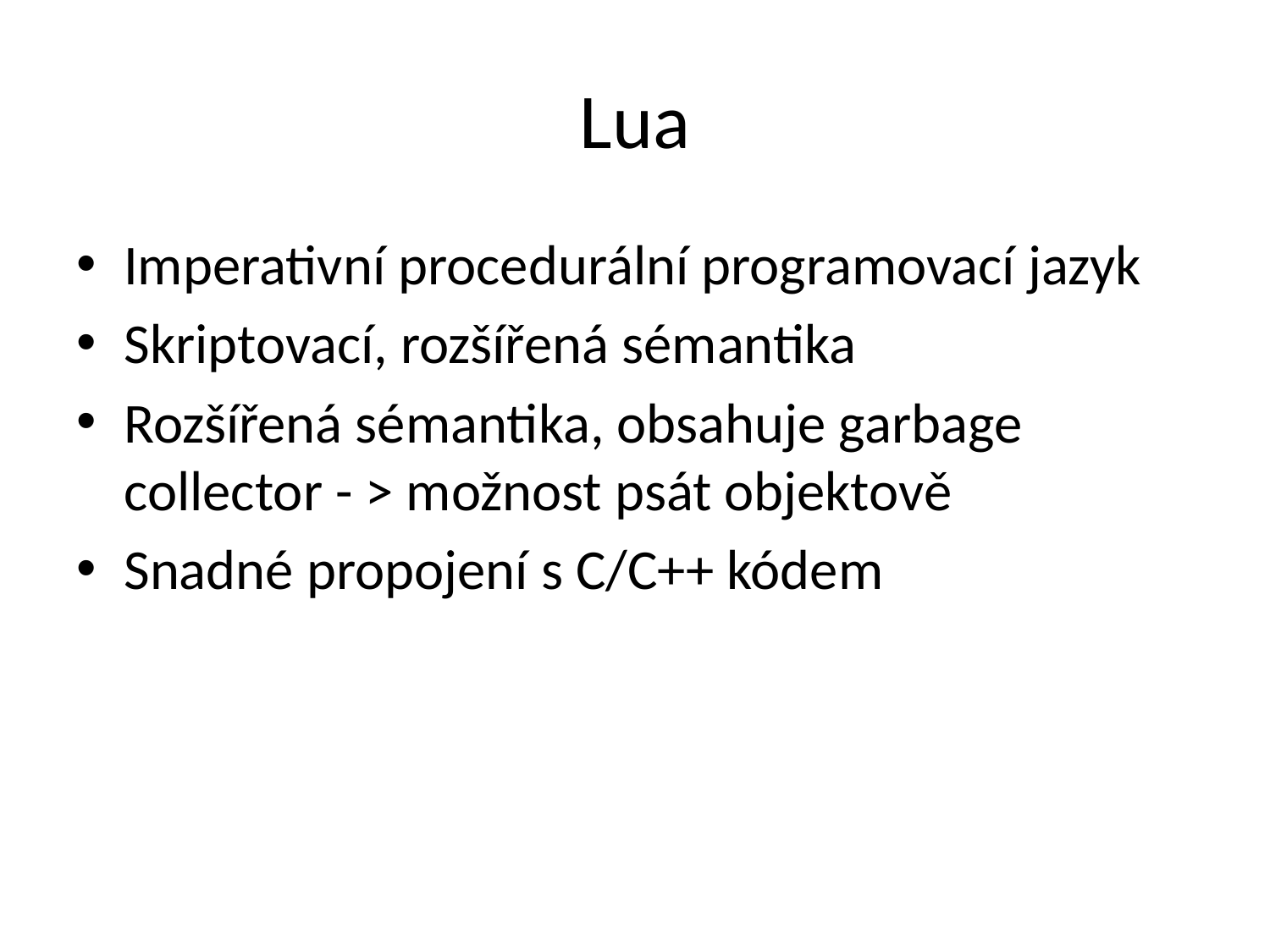

# Lua
Imperativní procedurální programovací jazyk
Skriptovací, rozšířená sémantika
Rozšířená sémantika, obsahuje garbage collector - > možnost psát objektově
Snadné propojení s C/C++ kódem